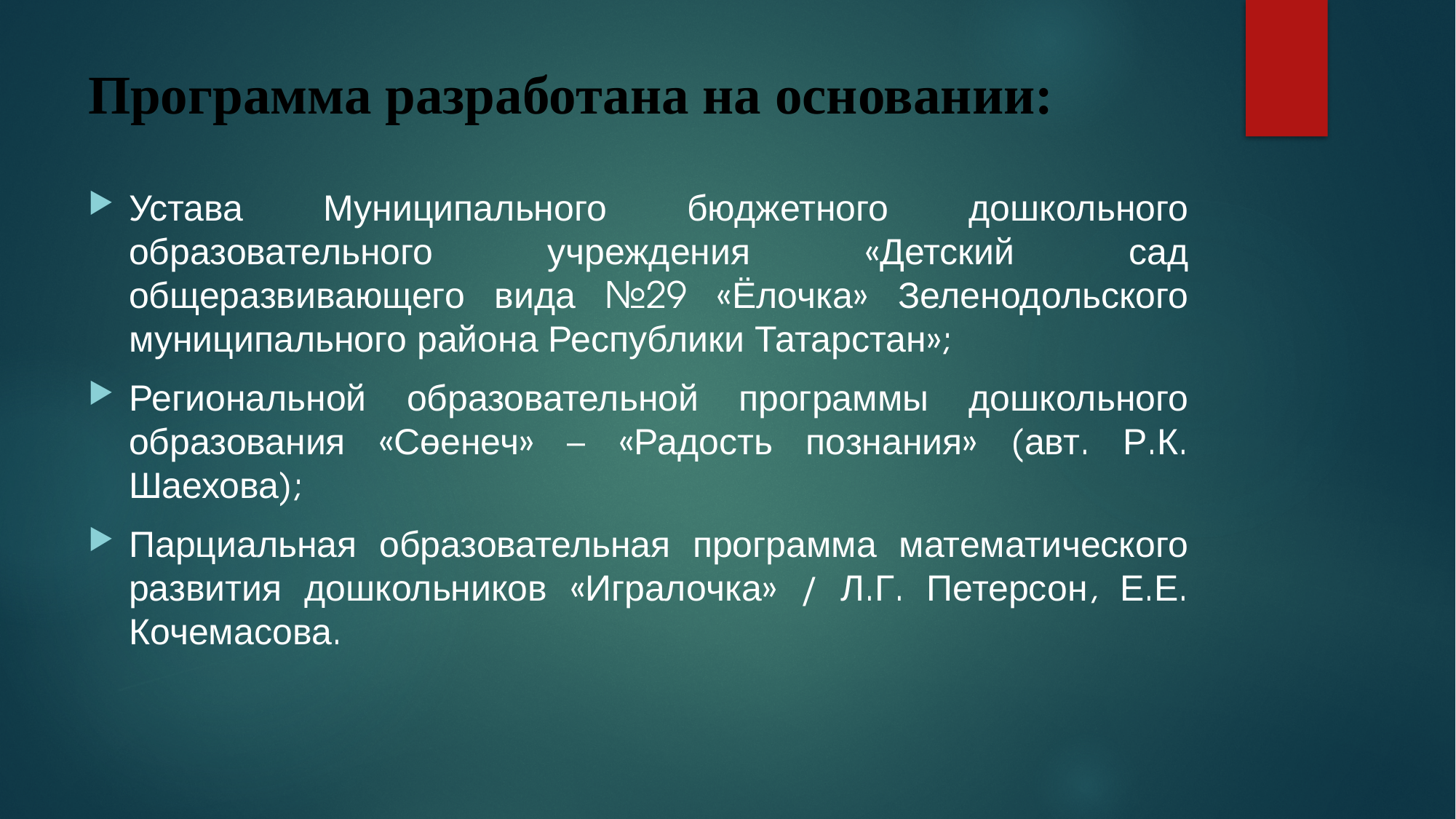

# Программа разработана на основании:
Устава Муниципального бюджетного дошкольного образовательного учреждения «Детский сад общеразвивающего вида №29 «Ёлочка» Зеленодольского муниципального района Республики Татарстан»;
Региональной образовательной программы дошкольного образования «Сөенеч» – «Радость познания» (авт. Р.К. Шаехова);
Парциальная образовательная программа математического развития дошкольников «Игралочка» / Л.Г. Петерсон, Е.Е. Кочемасова.